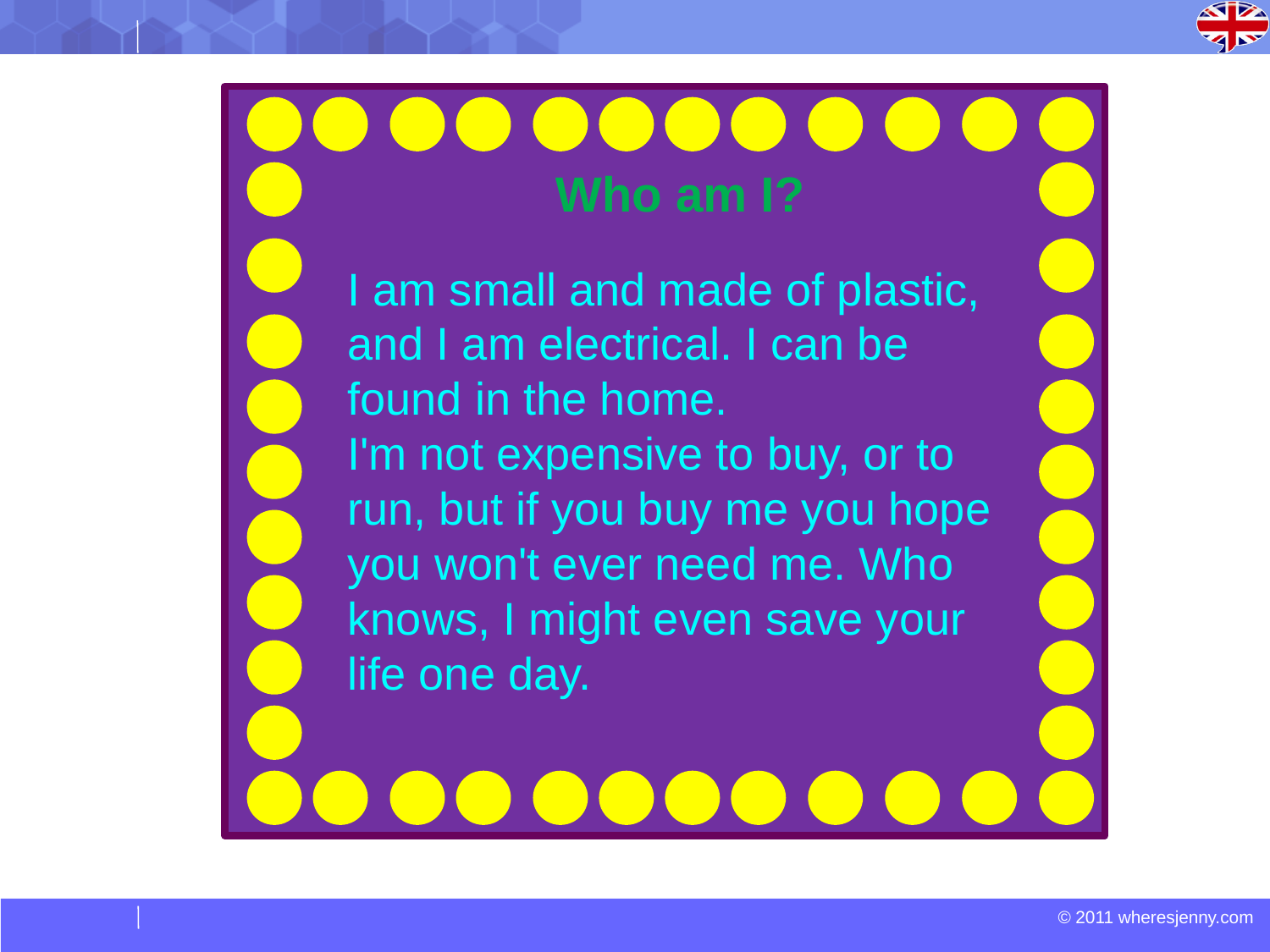

Who am I?

I am small and made of plastic, and I am electrical. I can be found in the home.
I'm not expensive to buy, or to run, but if you buy me you hope you won't ever need me. Who knows, I might even save your life one day.